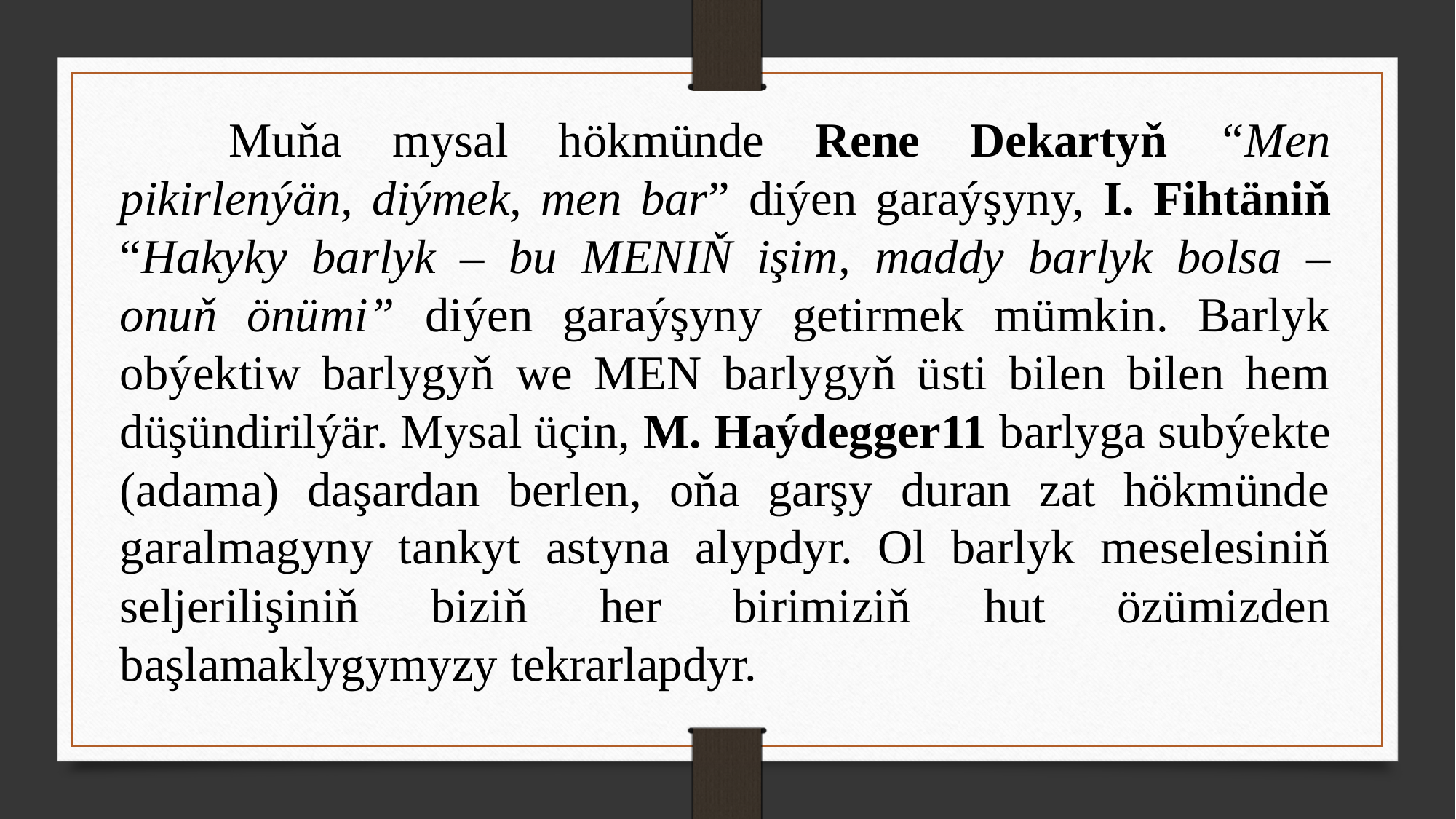

Muňa mysal hökmünde Rene Dekartyň “Men pikirlenýän, diýmek, men bar” diýen garaýşyny, I. Fihtäniň “Hakyky barlyk – bu MENIŇ işim, maddy barlyk bolsa – onuň önümi” diýen garaýşyny getirmek mümkin. Barlyk obýektiw barlygyň we MEN barlygyň üsti bilen bilen hem düşündirilýär. Mysal üçin, M. Haýdegger11 barlyga subýekte (adama) daşardan berlen, oňa garşy duran zat hökmünde garalmagyny tankyt astyna alypdyr. Ol barlyk meselesiniň seljerilişiniň biziň her birimiziň hut özümizden başlamaklygymyzy tekrarlapdyr.